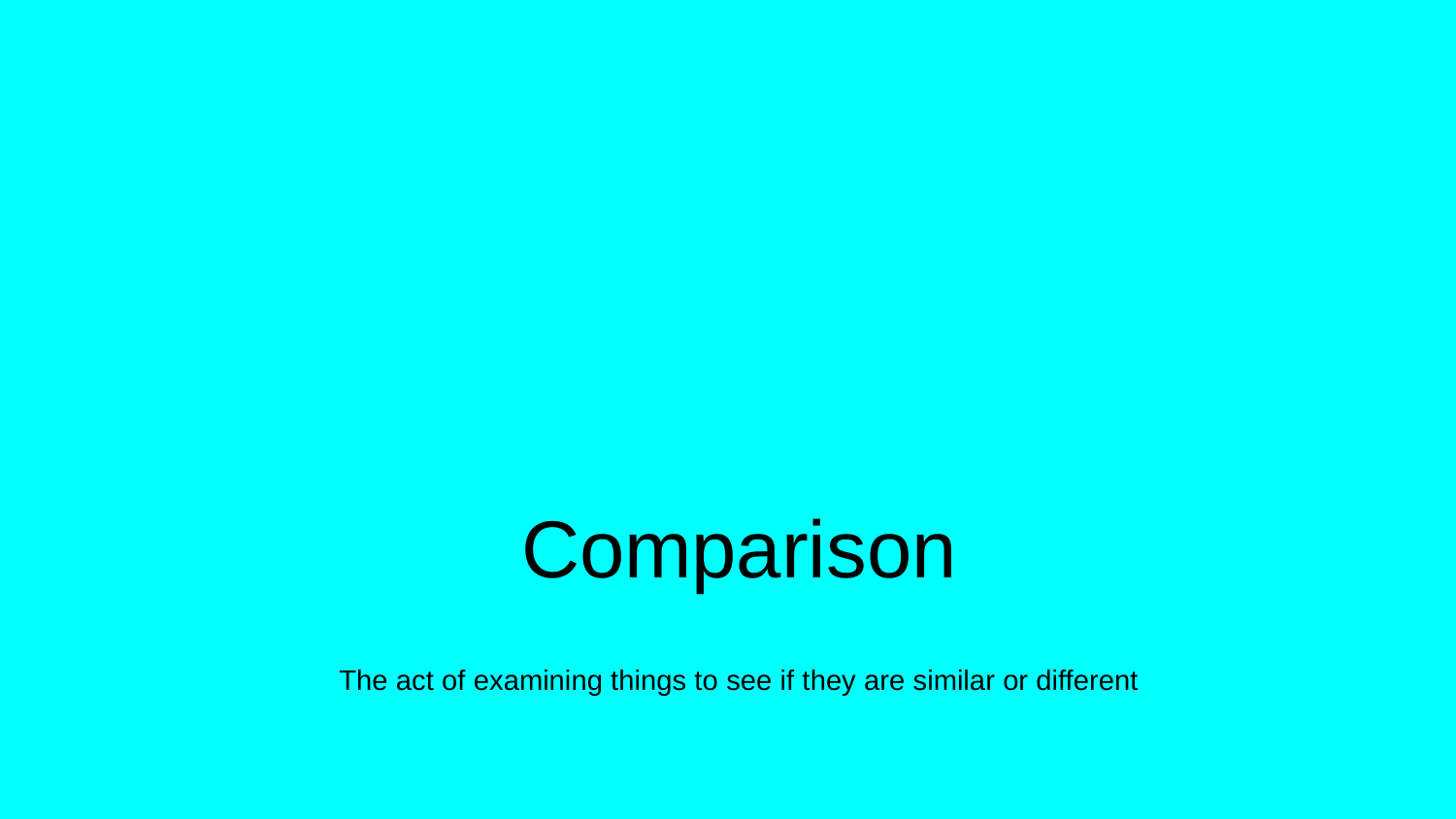

# Comparison

The act of examining things to see if they are similar or different